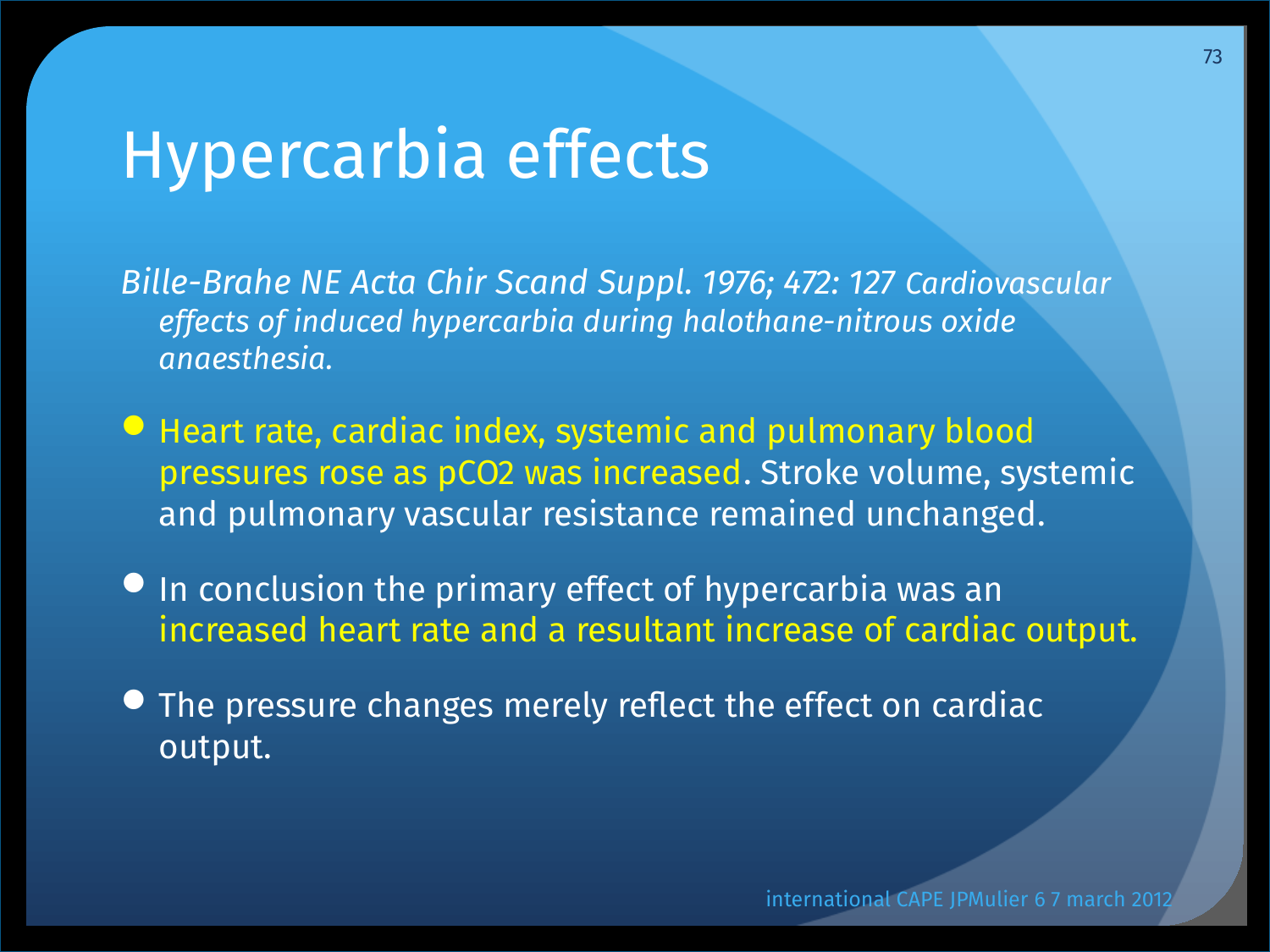

73
# Hypercarbia effects
Bille-Brahe NE Acta Chir Scand Suppl. 1976; 472: 127 Cardiovascular effects of induced hypercarbia during halothane-nitrous oxide anaesthesia.
Heart rate, cardiac index, systemic and pulmonary blood pressures rose as pCO2 was increased. Stroke volume, systemic and pulmonary vascular resistance remained unchanged.
In conclusion the primary effect of hypercarbia was an increased heart rate and a resultant increase of cardiac output.
The pressure changes merely reflect the effect on cardiac output.
international CAPE JPMulier 6 7 march 2012